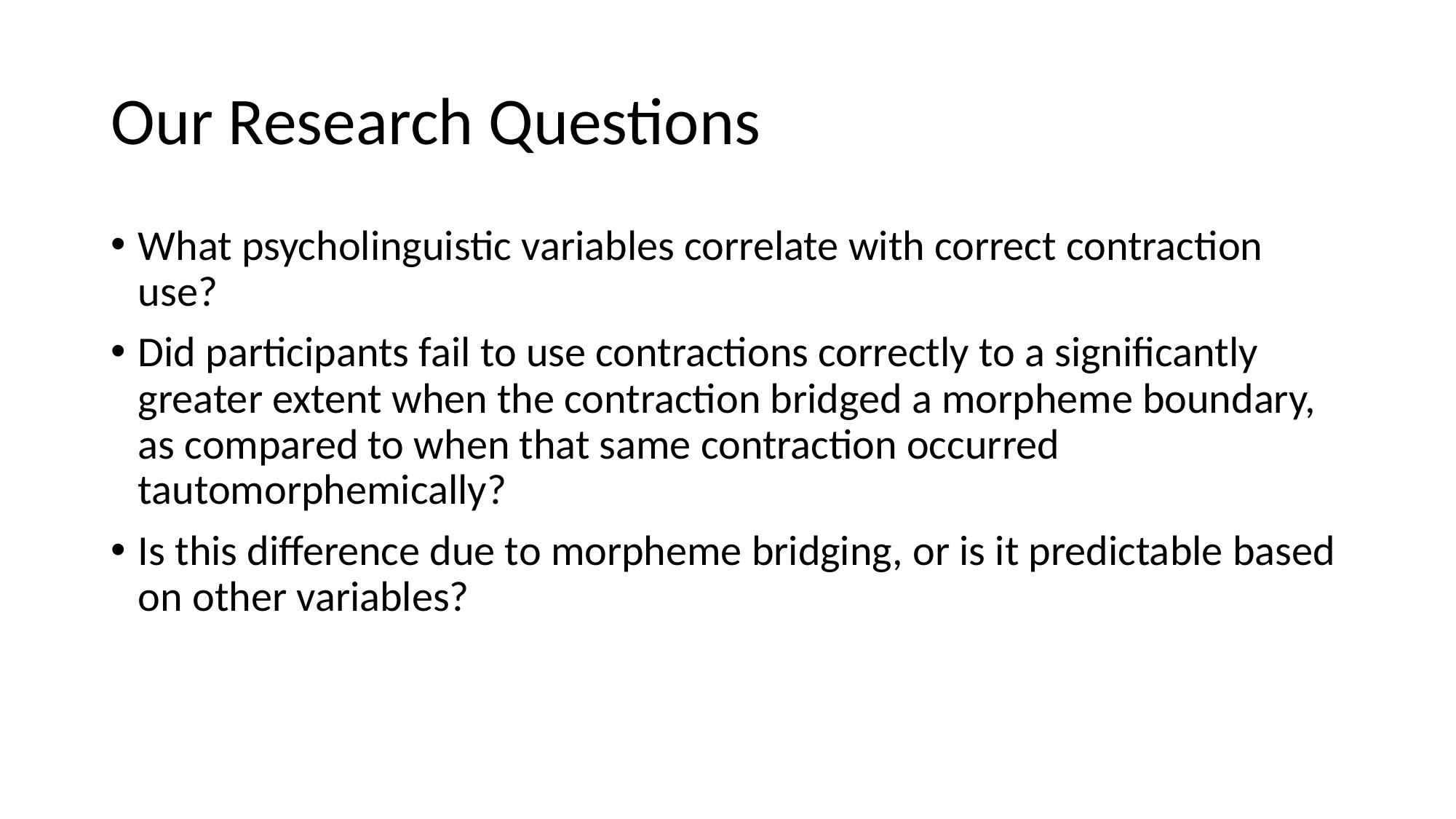

# Our Research Questions
What psycholinguistic variables correlate with correct contraction use?
Did participants fail to use contractions correctly to a significantly greater extent when the contraction bridged a morpheme boundary, as compared to when that same contraction occurred tautomorphemically?
Is this difference due to morpheme bridging, or is it predictable based on other variables?